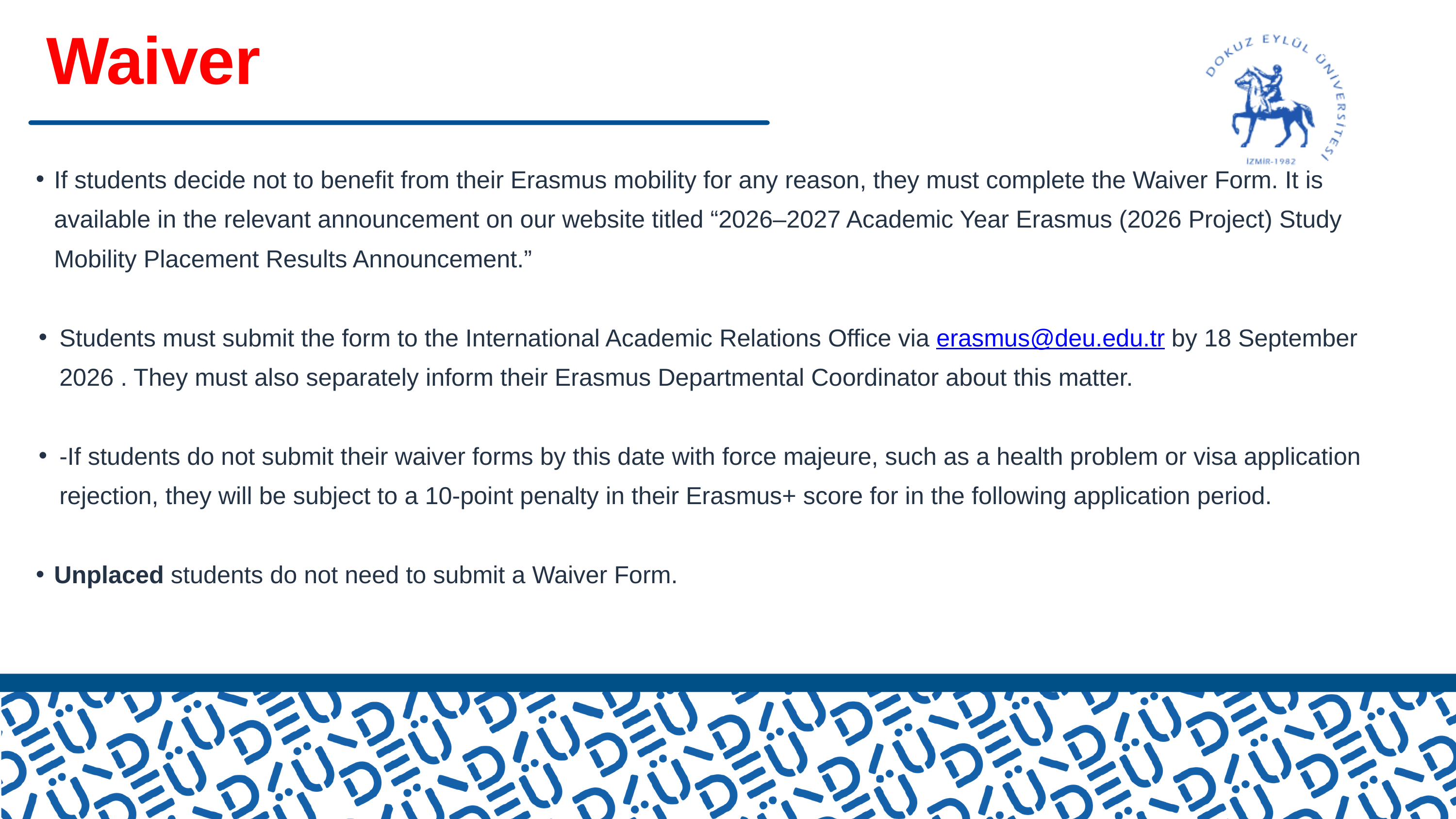

Waiver

If students decide not to benefit from their Erasmus mobility for any reason, they must complete the Waiver Form. It is available in the relevant announcement on our website titled “2026–2027 Academic Year Erasmus (2026 Project) Study Mobility Placement Results Announcement.”

Students must submit the form to the International Academic Relations Office via erasmus@deu.edu.tr by 18 September 2026 . They must also separately inform their Erasmus Departmental Coordinator about this matter.

-If students do not submit their waiver forms by this date with force majeure, such as a health problem or visa application rejection, they will be subject to a 10-point penalty in their Erasmus+ score for in the following application period.

Unplaced students do not need to submit a Waiver Form.